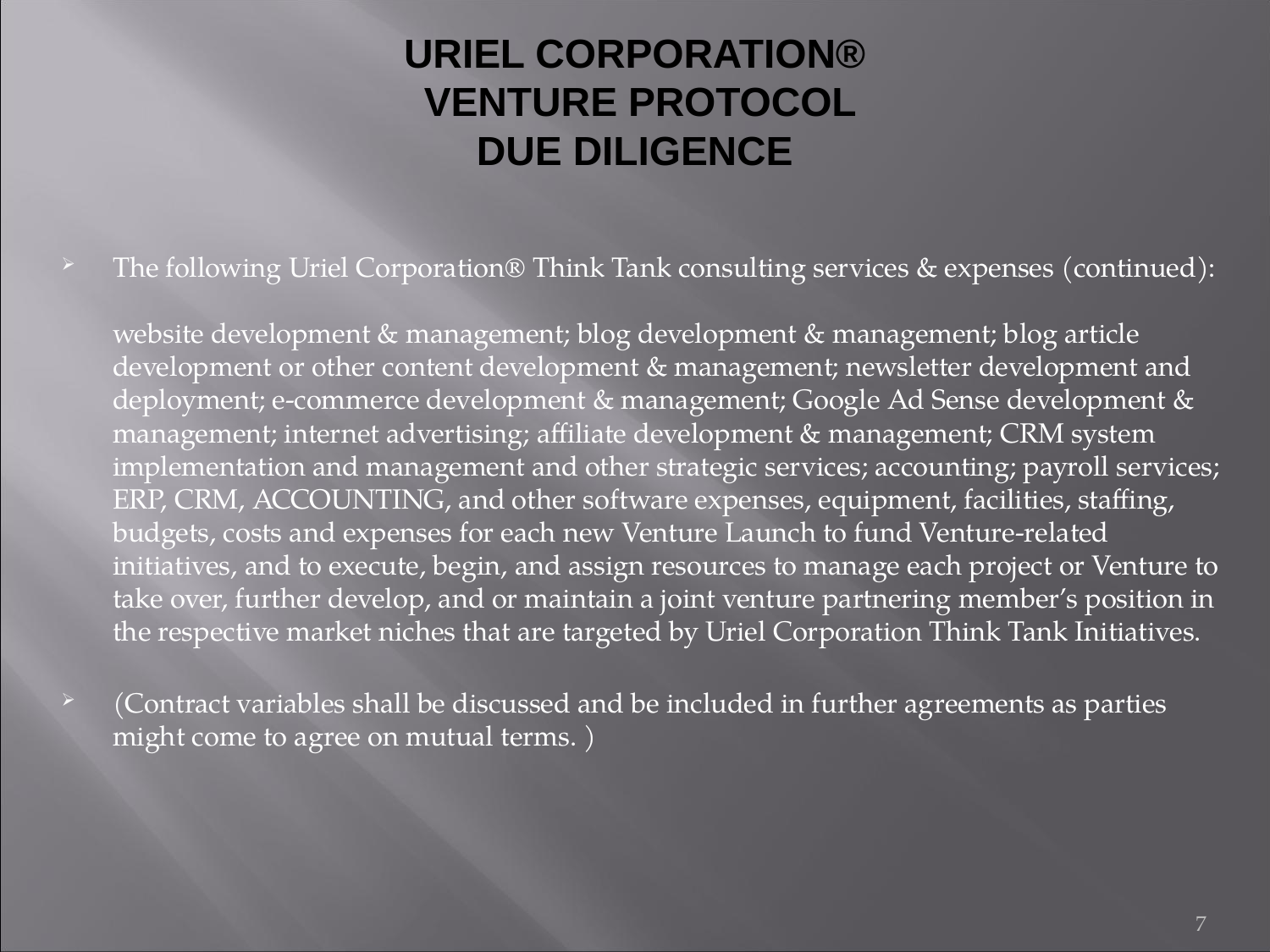

# URIEL CORPORATION® VENTURE PROTOCOL DUE DILIGENCE
The following Uriel Corporation® Think Tank consulting services & expenses (continued):
website development & management; blog development & management; blog article development or other content development & management; newsletter development and deployment; e-commerce development & management; Google Ad Sense development & management; internet advertising; affiliate development & management; CRM system implementation and management and other strategic services; accounting; payroll services; ERP, CRM, ACCOUNTING, and other software expenses, equipment, facilities, staffing, budgets, costs and expenses for each new Venture Launch to fund Venture-related initiatives, and to execute, begin, and assign resources to manage each project or Venture to take over, further develop, and or maintain a joint venture partnering member’s position in the respective market niches that are targeted by Uriel Corporation Think Tank Initiatives.
(Contract variables shall be discussed and be included in further agreements as parties might come to agree on mutual terms. )

7